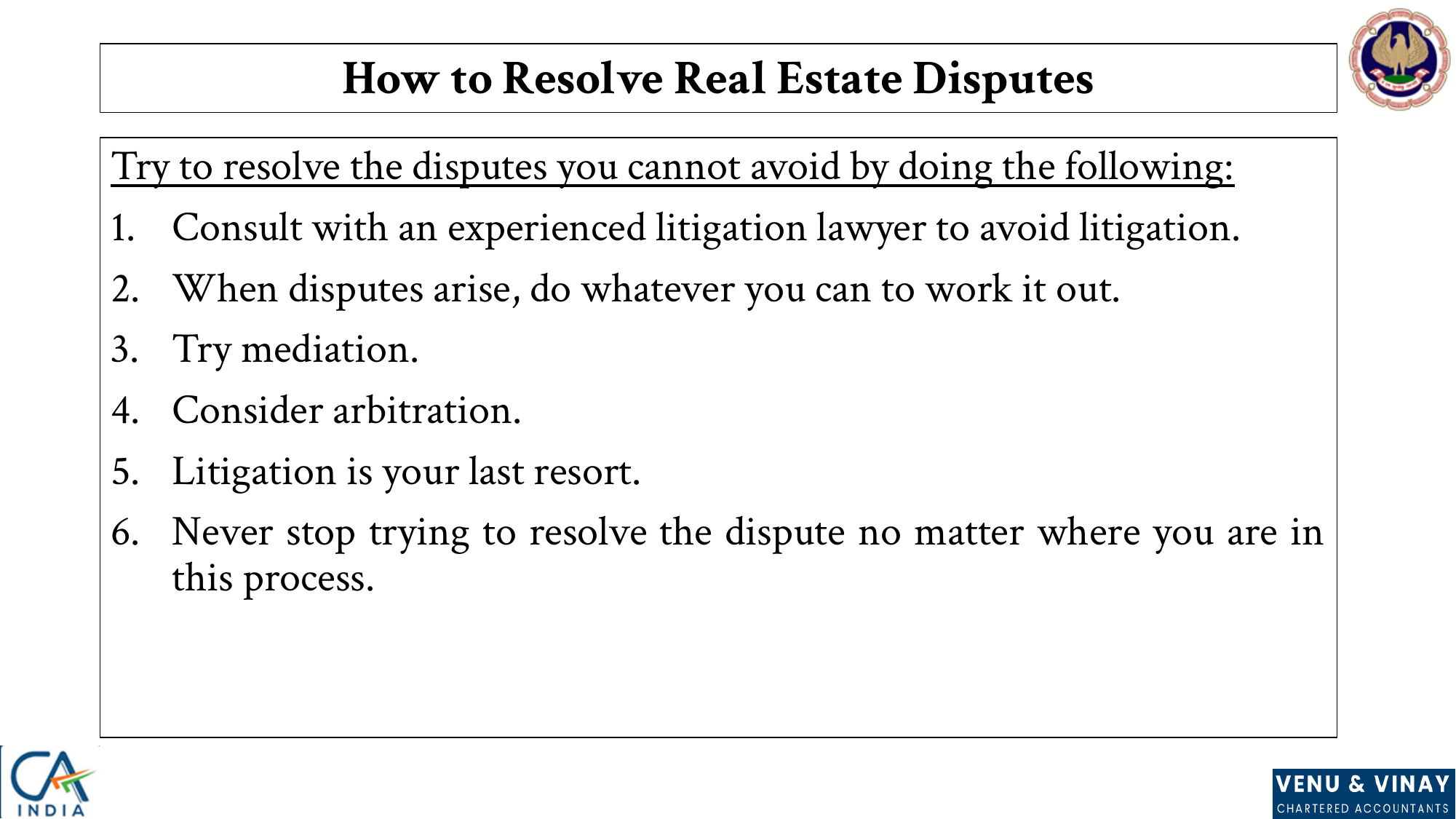

# How to Resolve Real Estate Disputes
Try to resolve the disputes you cannot avoid by doing the following:
Consult with an experienced litigation lawyer to avoid litigation.
When disputes arise, do whatever you can to work it out.
Try mediation.
Consider arbitration.
Litigation is your last resort.
Never stop trying to resolve the dispute no matter where you are in this process.